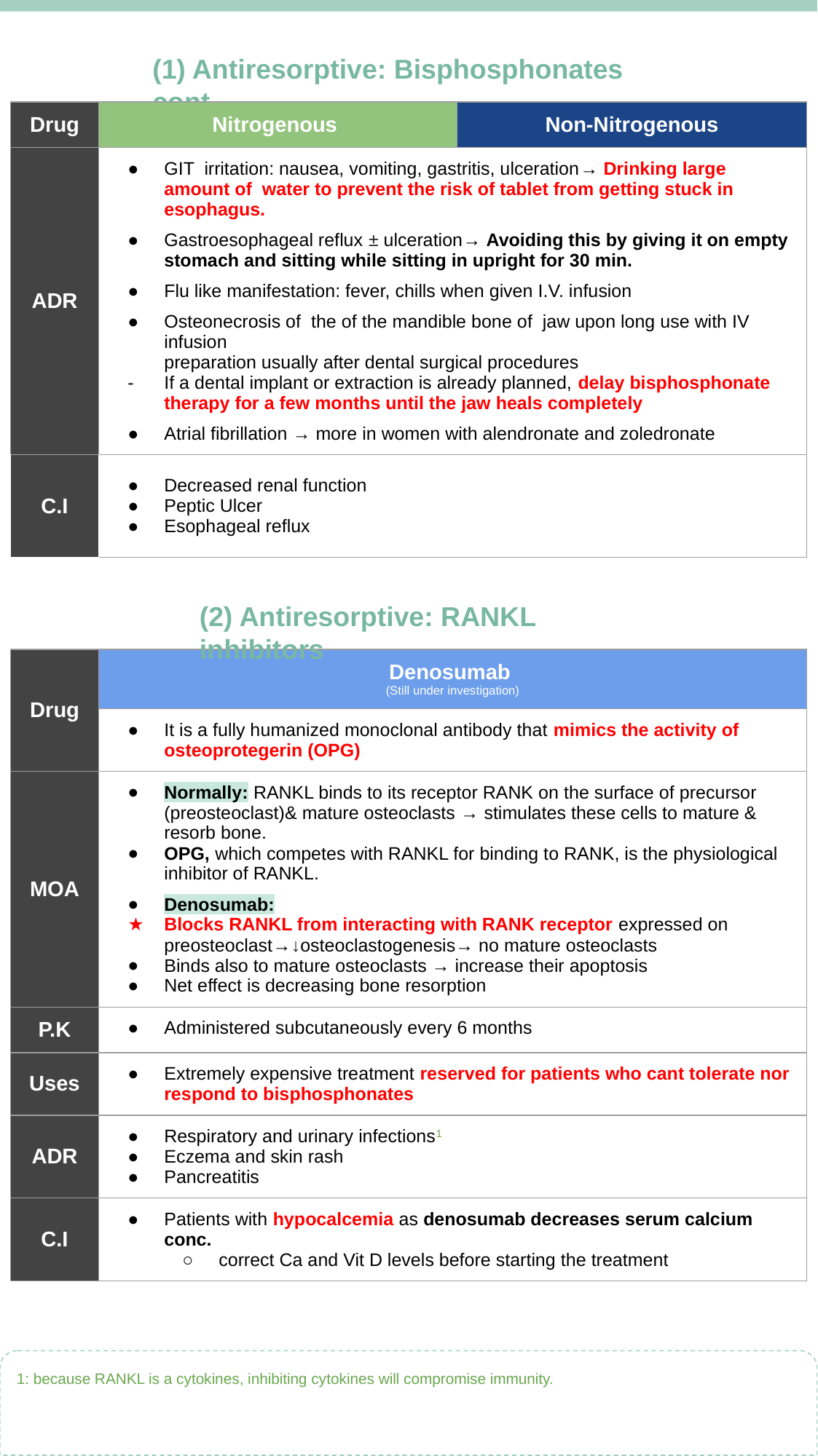

# (1) Antiresorptive: Bisphosphonates cont...
| Drug | Nitrogenous | Non-Nitrogenous |
| --- | --- | --- |
| ADR | GIT irritation: nausea, vomiting, gastritis, ulceration→ Drinking large amount of water to prevent the risk of tablet from getting stuck in esophagus. Gastroesophageal reflux ± ulceration→ Avoiding this by giving it on empty stomach and sitting while sitting in upright for 30 min. Flu like manifestation: fever, chills when given I.V. infusion Osteonecrosis of the of the mandible bone of jaw upon long use with IV infusion preparation usually after dental surgical procedures If a dental implant or extraction is already planned, delay bisphosphonate therapy for a few months until the jaw heals completely Atrial fibrillation → more in women with alendronate and zoledronate |  |
| C.I | Decreased renal function Peptic Ulcer Esophageal reflux |  |
(2) Antiresorptive: RANKL inhibitors
| Drug | Denosumab (Still under investigation) |
| --- | --- |
|  | It is a fully humanized monoclonal antibody that mimics the activity of osteoprotegerin (OPG) |
| MOA | Normally: RANKL binds to its receptor RANK on the surface of precursor (preosteoclast)& mature osteoclasts → stimulates these cells to mature & resorb bone. OPG, which competes with RANKL for binding to RANK, is the physiological inhibitor of RANKL. Denosumab: Blocks RANKL from interacting with RANK receptor expressed on preosteoclast→↓osteoclastogenesis→ no mature osteoclasts Binds also to mature osteoclasts → increase their apoptosis Net effect is decreasing bone resorption |
| P.K | Administered subcutaneously every 6 months |
| Uses | Extremely expensive treatment reserved for patients who cant tolerate nor respond to bisphosphonates |
| ADR | Respiratory and urinary infections1 Eczema and skin rash Pancreatitis |
| C.I | Patients with hypocalcemia as denosumab decreases serum calcium conc. correct Ca and Vit D levels before starting the treatment |
1: because RANKL is a cytokines, inhibiting cytokines will compromise immunity.